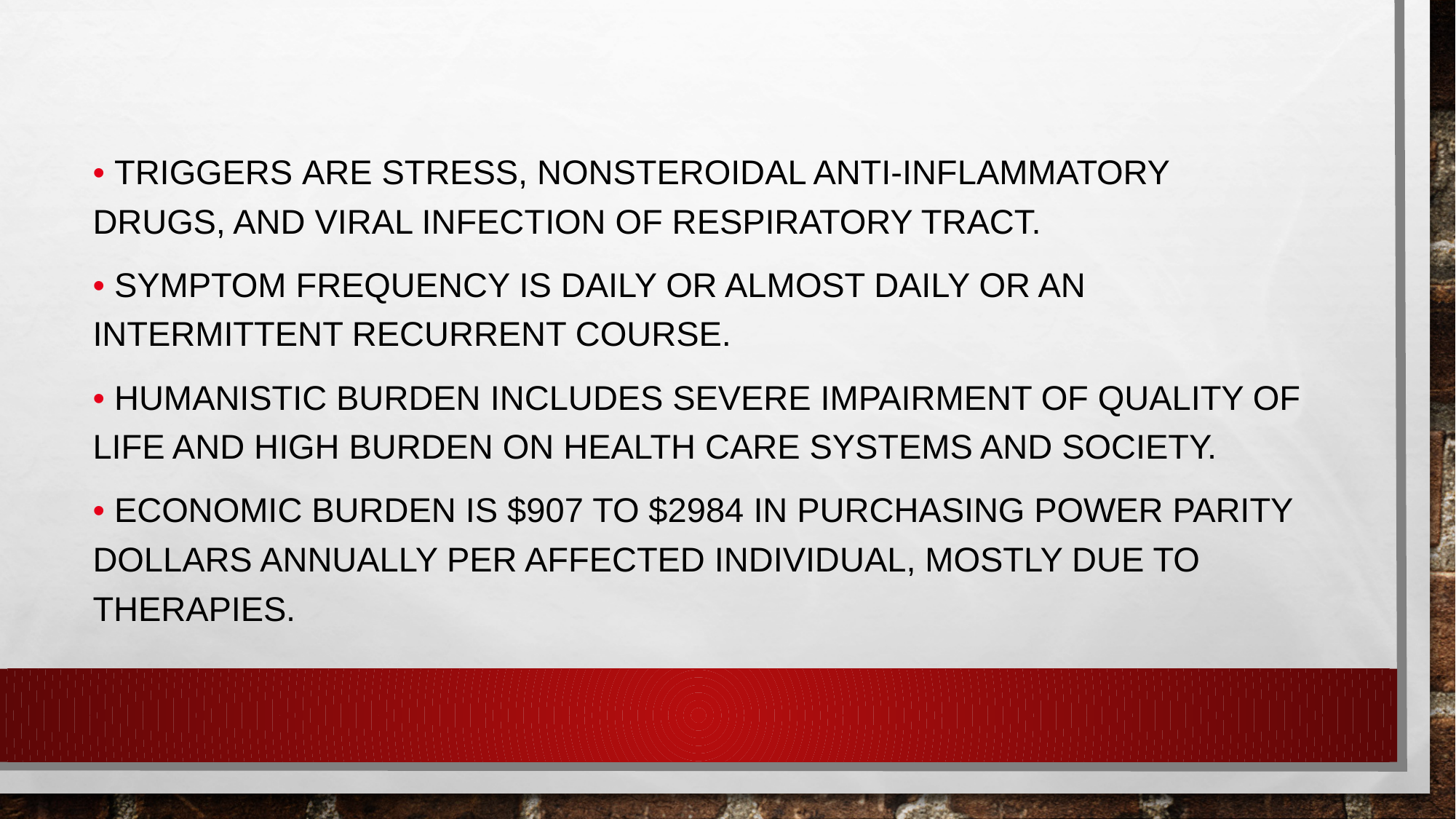

#
• Triggers are stress, nonsteroidal anti-inflammatory drugs, and viral infection of respiratory tract.
• Symptom frequency is daily or almost daily or an intermittent recurrent course.
• Humanistic burden includes severe impairment of quality of life and high burden on health care systems and society.
• Economic burden is $907 to $2984 in purchasing power parity dollars annually per affected individual, mostly due to therapies.